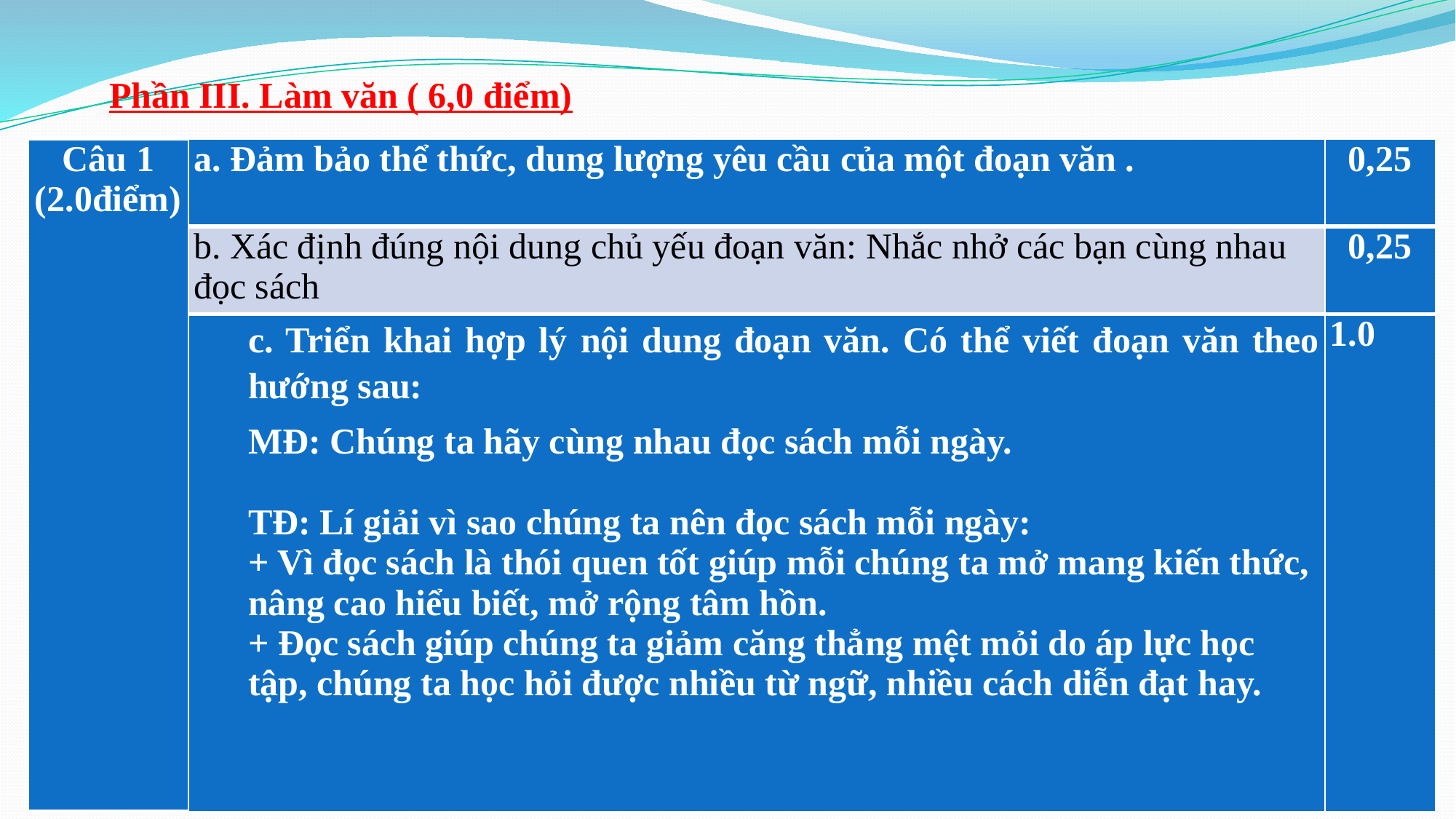

Phần III. Làm văn ( 6,0 điểm)
| Câu 1 (2.0điểm) | a. Đảm bảo thể thức, dung lượng yêu cầu của một đoạn văn . | 0,25 |
| --- | --- | --- |
|  | b. Xác định đúng nội dung chủ yếu đoạn văn: Nhắc nhở các bạn cùng nhau đọc sách | 0,25 |
|  | c. Triển khai hợp lý nội dung đoạn văn. Có thể viết đoạn văn theo hướng sau: MĐ: Chúng ta hãy cùng nhau đọc sách mỗi ngày.   TĐ: Lí giải vì sao chúng ta nên đọc sách mỗi ngày: + Vì đọc sách là thói quen tốt giúp mỗi chúng ta mở mang kiến thức, nâng cao hiểu biết, mở rộng tâm hồn. + Đọc sách giúp chúng ta giảm căng thẳng mệt mỏi do áp lực học tập, chúng ta học hỏi được nhiều từ ngữ, nhiều cách diễn đạt hay. | 1.0 |